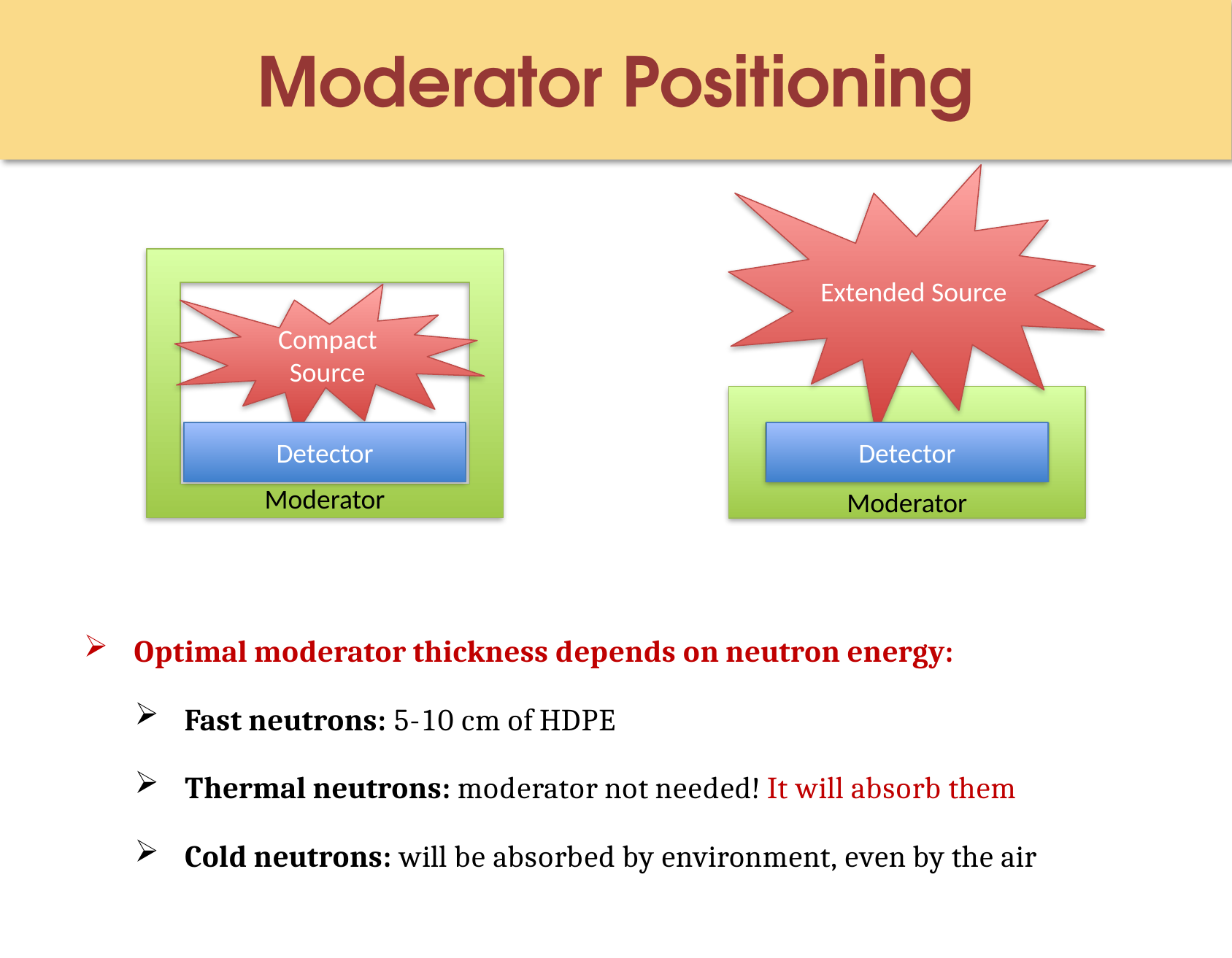

# Moderator Positioning
Extended Source

Moderator
Detector

Moderator
Compact Source
Detector
Optimal moderator thickness depends on neutron energy:
Fast neutrons: 5-10 cm of HDPE
Thermal neutrons: moderator not needed! It will absorb them
Cold neutrons: will be absorbed by environment, even by the air